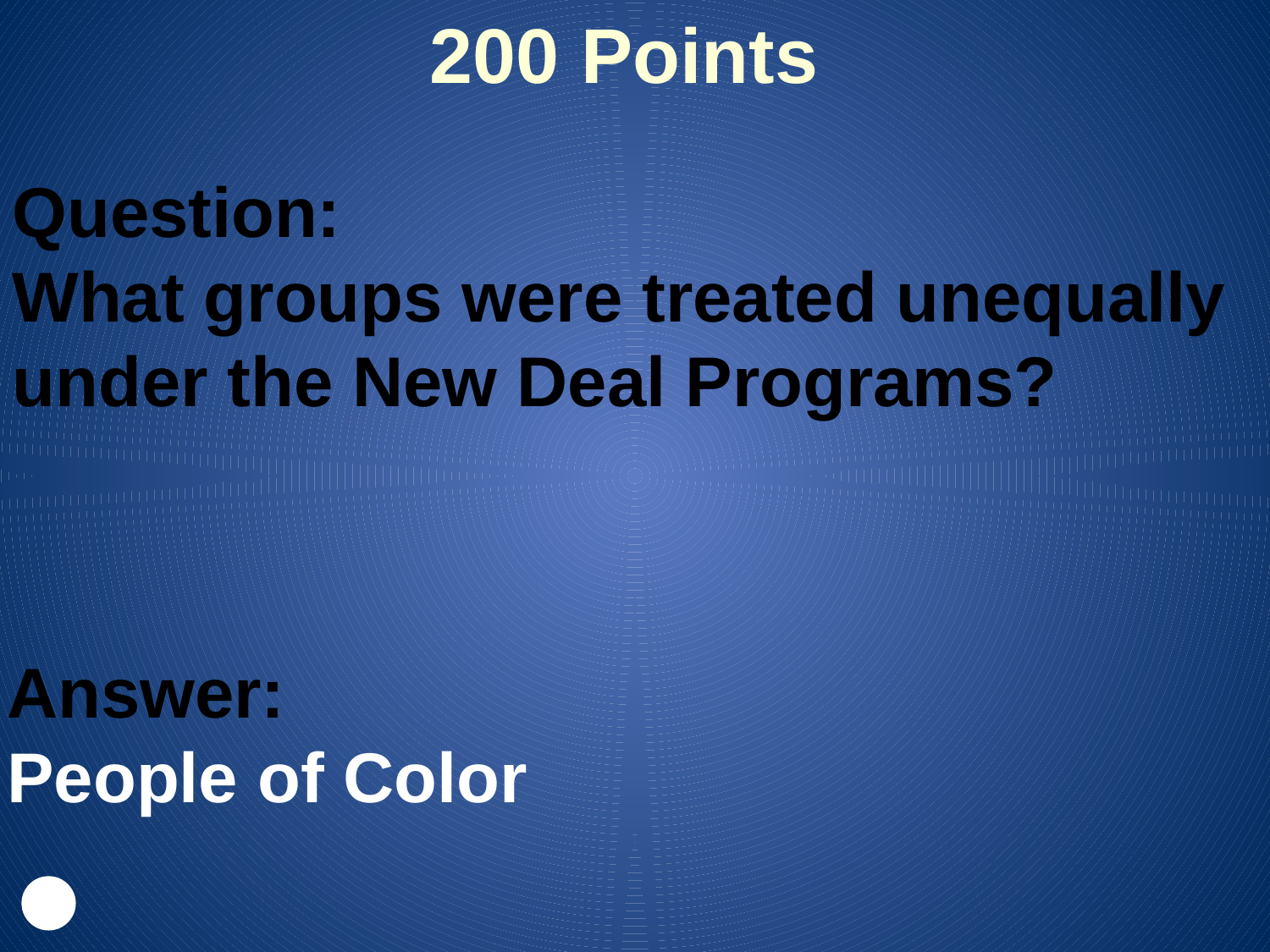

200 Points

Question:
What groups were treated unequally under the New Deal Programs?

Answer:
People of Color